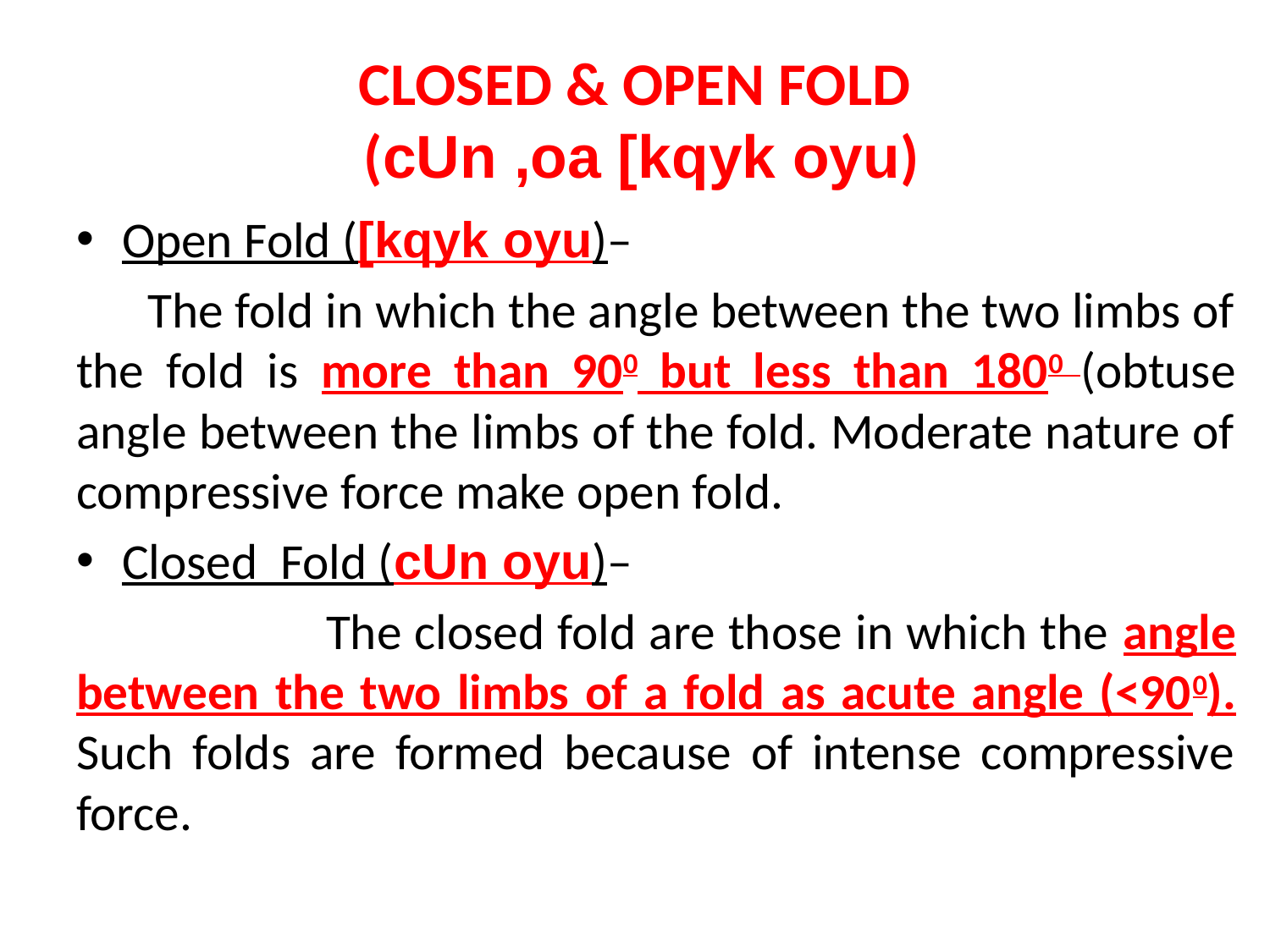

# CLOSED & OPEN FOLD (cUn ,oa [kqyk oyu)
Open Fold ([kqyk oyu)–
      The fold in which the angle between the two limbs of the fold is more than 900 but less than 1800 (obtuse angle between the limbs of the fold. Moderate nature of compressive force make open fold.
Closed  Fold (cUn oyu)–
                   The closed fold are those in which the angle between the two limbs of a fold as acute angle (<900). Such folds are formed because of intense compressive force.